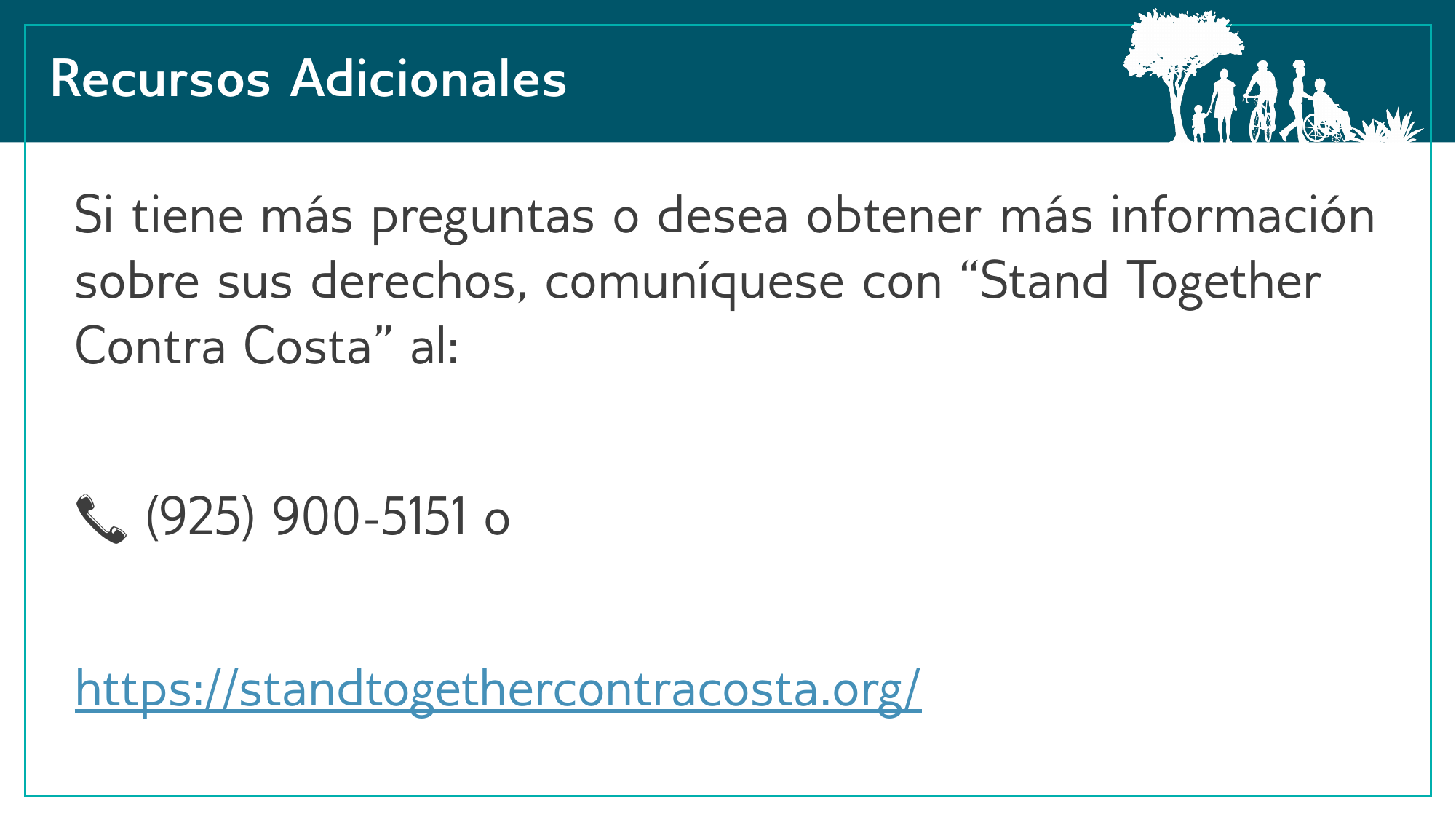

Recursos Adicionales
Si tiene más preguntas o desea obtener más información sobre sus derechos, comuníquese con “Stand Together Contra Costa” al:

📞 (925) 900-5151 o

https://standtogethercontracosta.org/